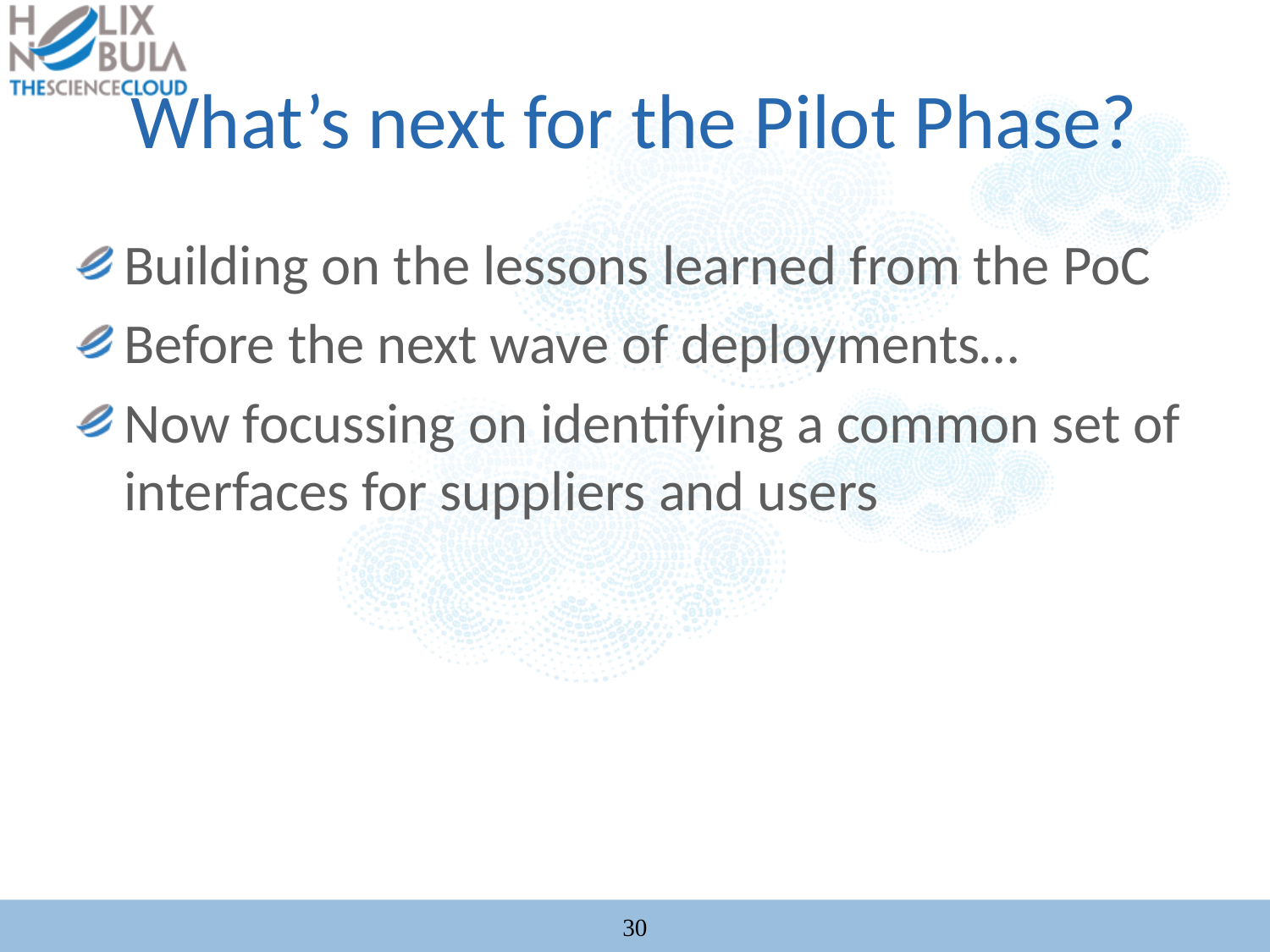

# What’s next for the Pilot Phase?
Building on the lessons learned from the PoC
Before the next wave of deployments…
Now focussing on identifying a common set of interfaces for suppliers and users

30